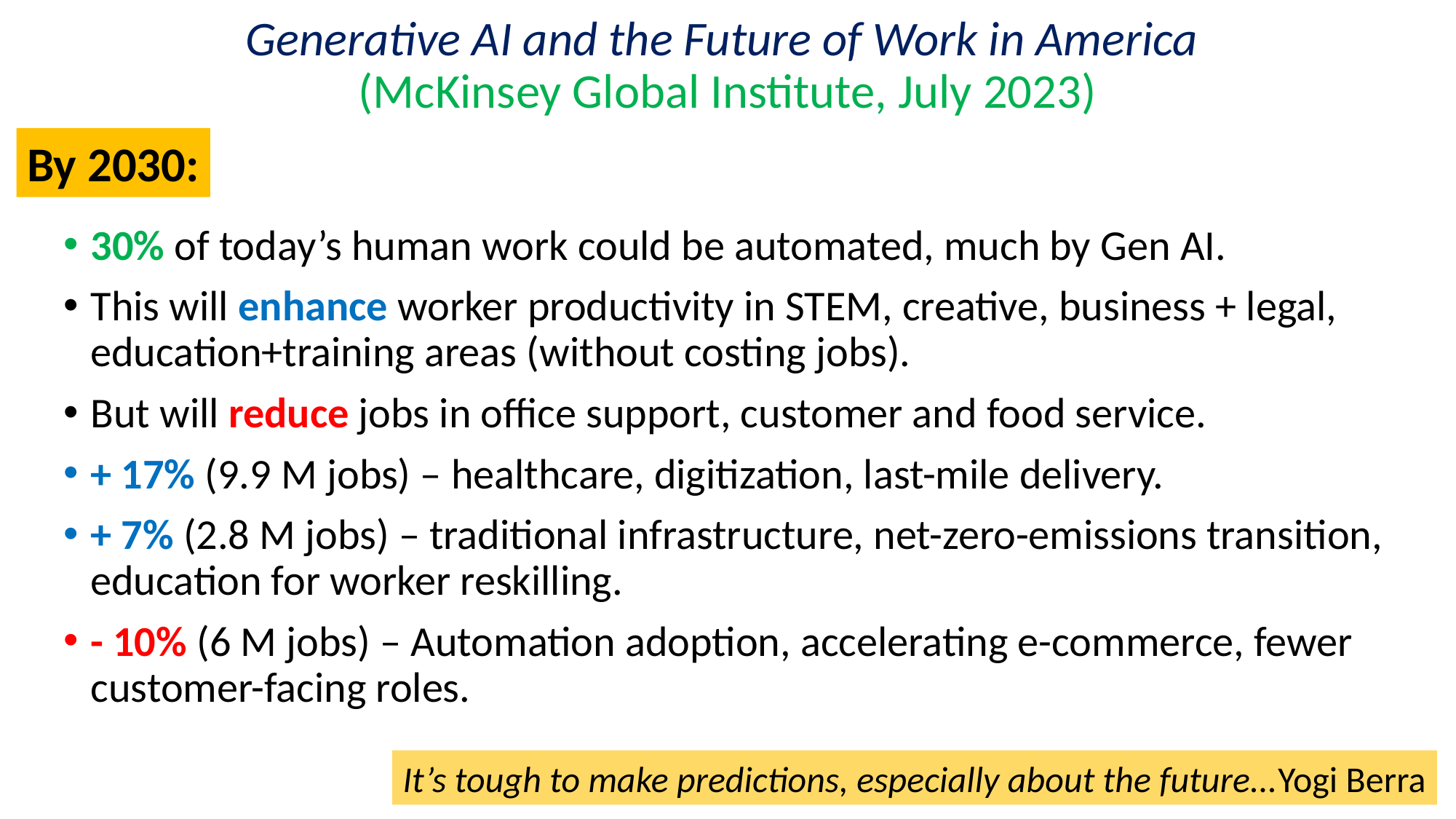

# Generative AI and the Future of Work in America (McKinsey Global Institute, July 2023)
By 2030:
30% of today’s human work could be automated, much by Gen AI.
This will enhance worker productivity in STEM, creative, business + legal, education+training areas (without costing jobs).
But will reduce jobs in office support, customer and food service.
+ 17% (9.9 M jobs) – healthcare, digitization, last-mile delivery.
+ 7% (2.8 M jobs) – traditional infrastructure, net-zero-emissions transition, education for worker reskilling.
- 10% (6 M jobs) – Automation adoption, accelerating e-commerce, fewer customer-facing roles.
It’s tough to make predictions, especially about the future...Yogi Berra